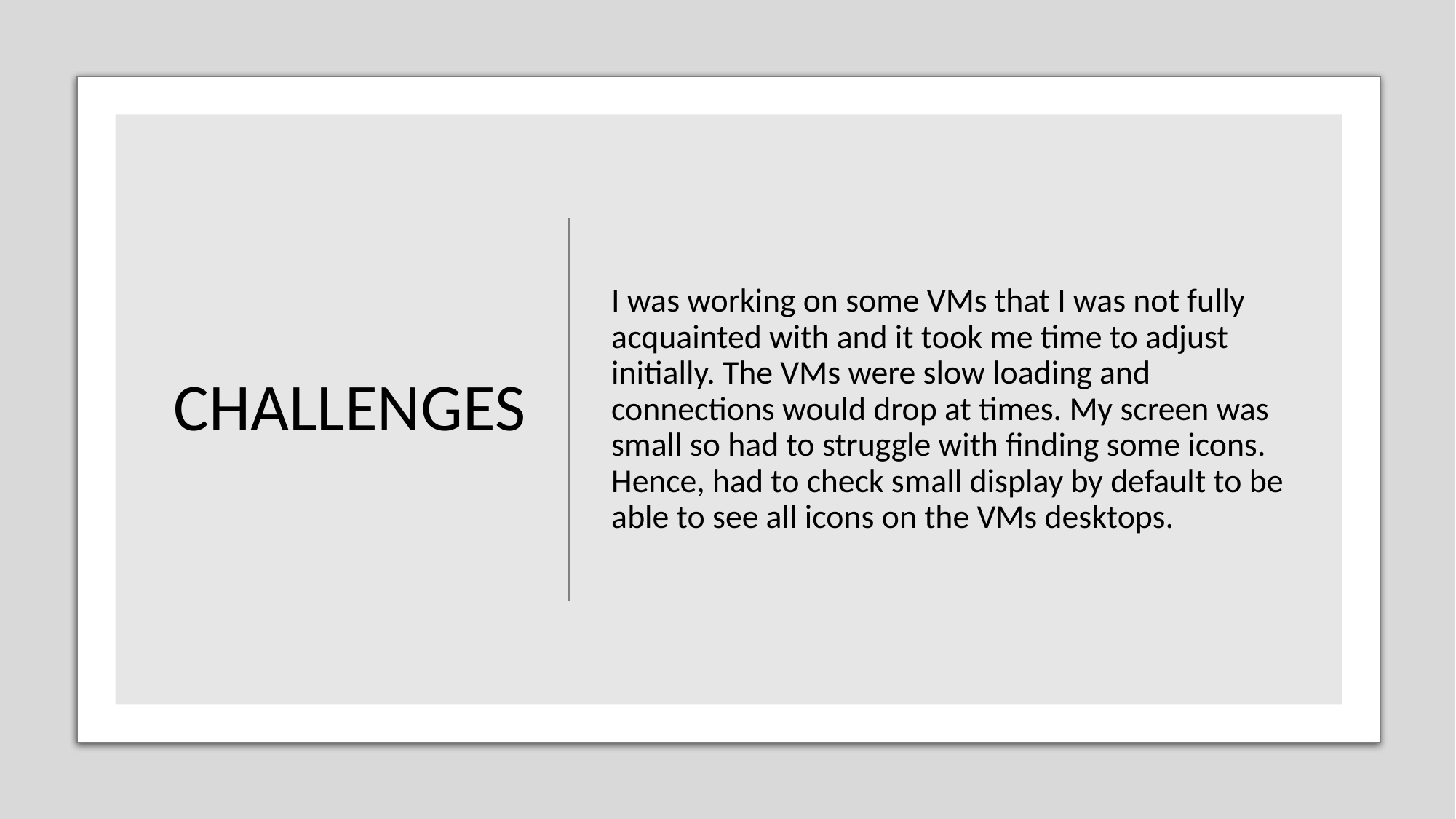

# CHALLENGES
I was working on some VMs that I was not fully acquainted with and it took me time to adjust initially. The VMs were slow loading and connections would drop at times. My screen was small so had to struggle with finding some icons. Hence, had to check small display by default to be able to see all icons on the VMs desktops.